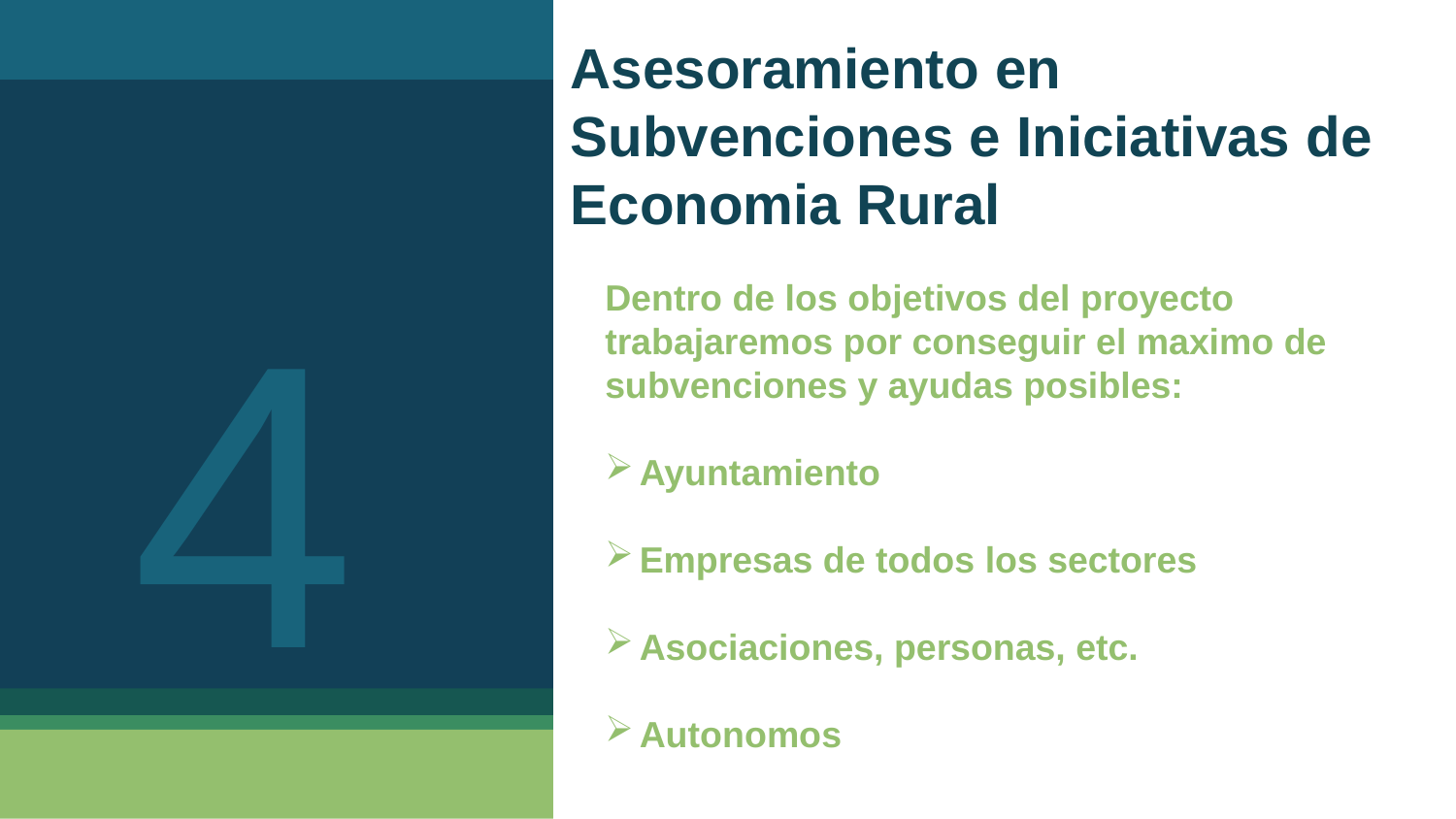

# Asesoramiento en Subvenciones e Iniciativas de Economia Rural
Dentro de los objetivos del proyecto trabajaremos por conseguir el maximo de subvenciones y ayudas posibles:

Ayuntamiento

Empresas de todos los sectores

Asociaciones, personas, etc.

Autonomos

4